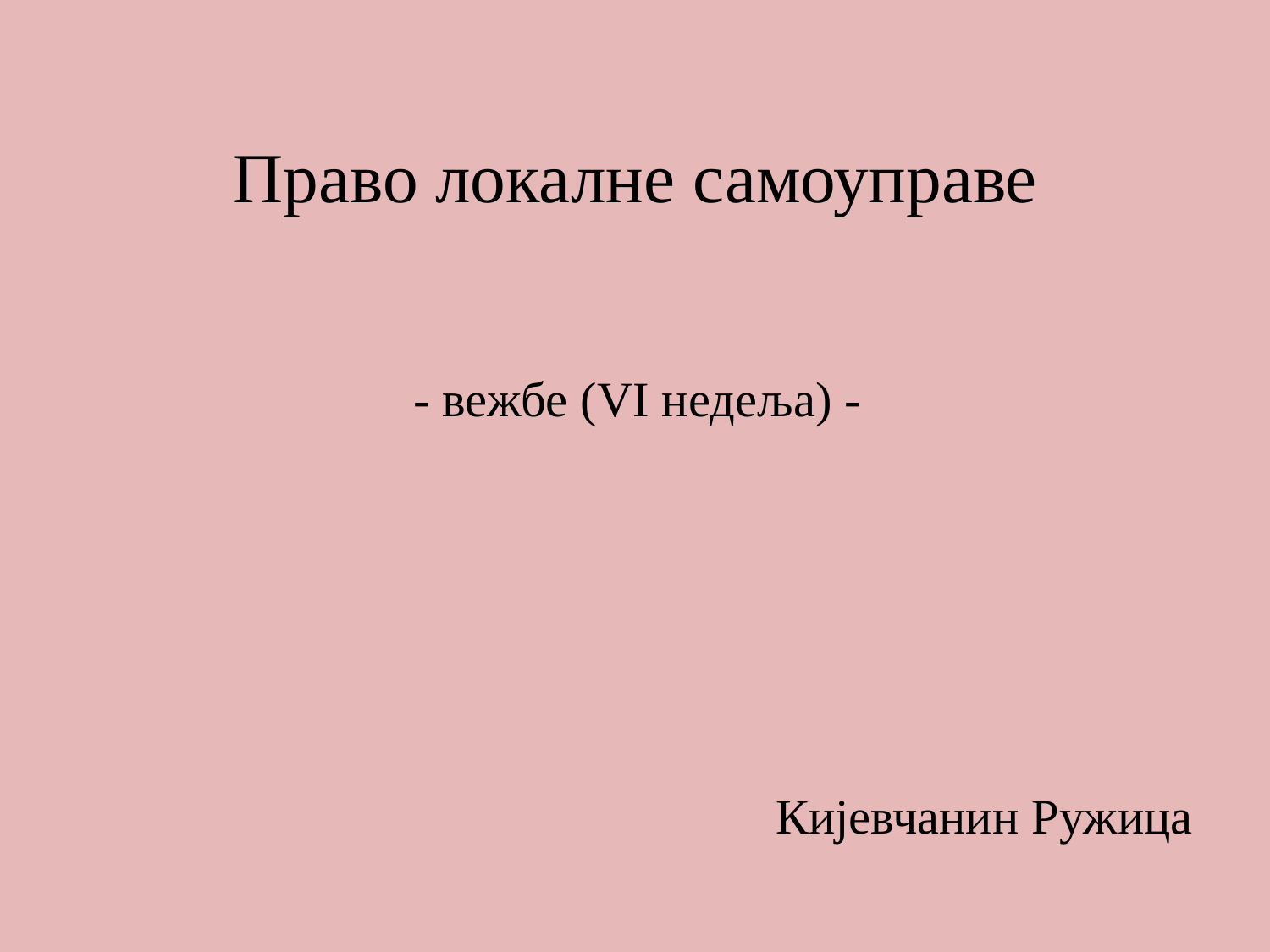

# Право локалне самоуправе

                           - вежбе (VI недеља) -

Кијевчанин Ружица